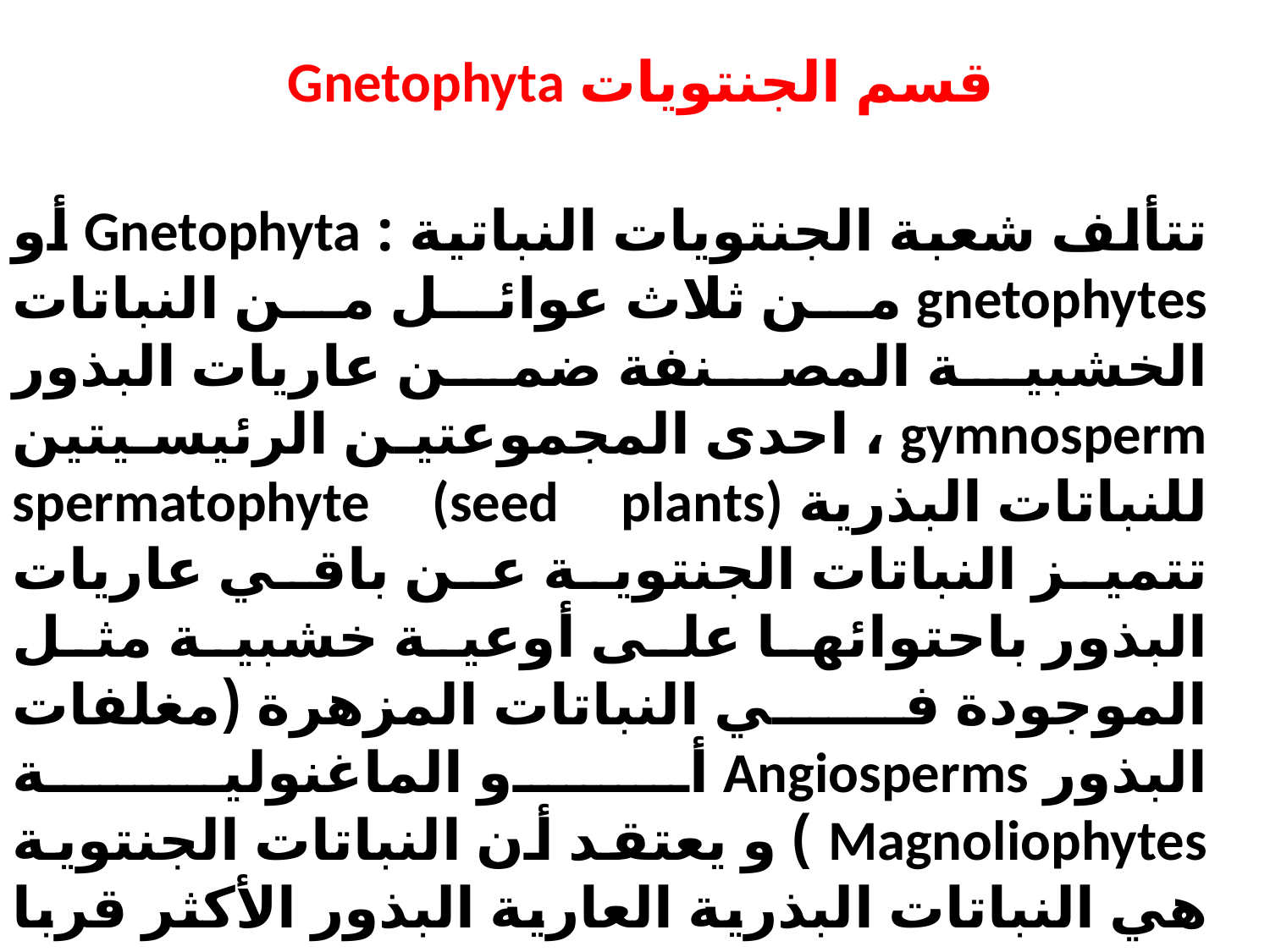

قسم الجنتويات Gnetophyta
تتألف شعبة الجنتويات النباتية : Gnetophyta أو gnetophytes من ثلاث عوائل من النباتات الخشبية المصنفة ضمن عاريات البذور gymnosperm ، احدى المجموعتين الرئيسيتين للنباتات البذرية spermatophyte (seed plants) تتميز النباتات الجنتوية عن باقي عاريات البذور باحتوائها على أوعية خشبية مثل الموجودة في النباتات المزهرة (مغلفات البذور Angiosperms أو الماغنولية Magnoliophytes ) و يعتقد أن النباتات الجنتوية هي النباتات البذرية العارية البذور الأكثر قربا للنباتات المزهرة flowering plants